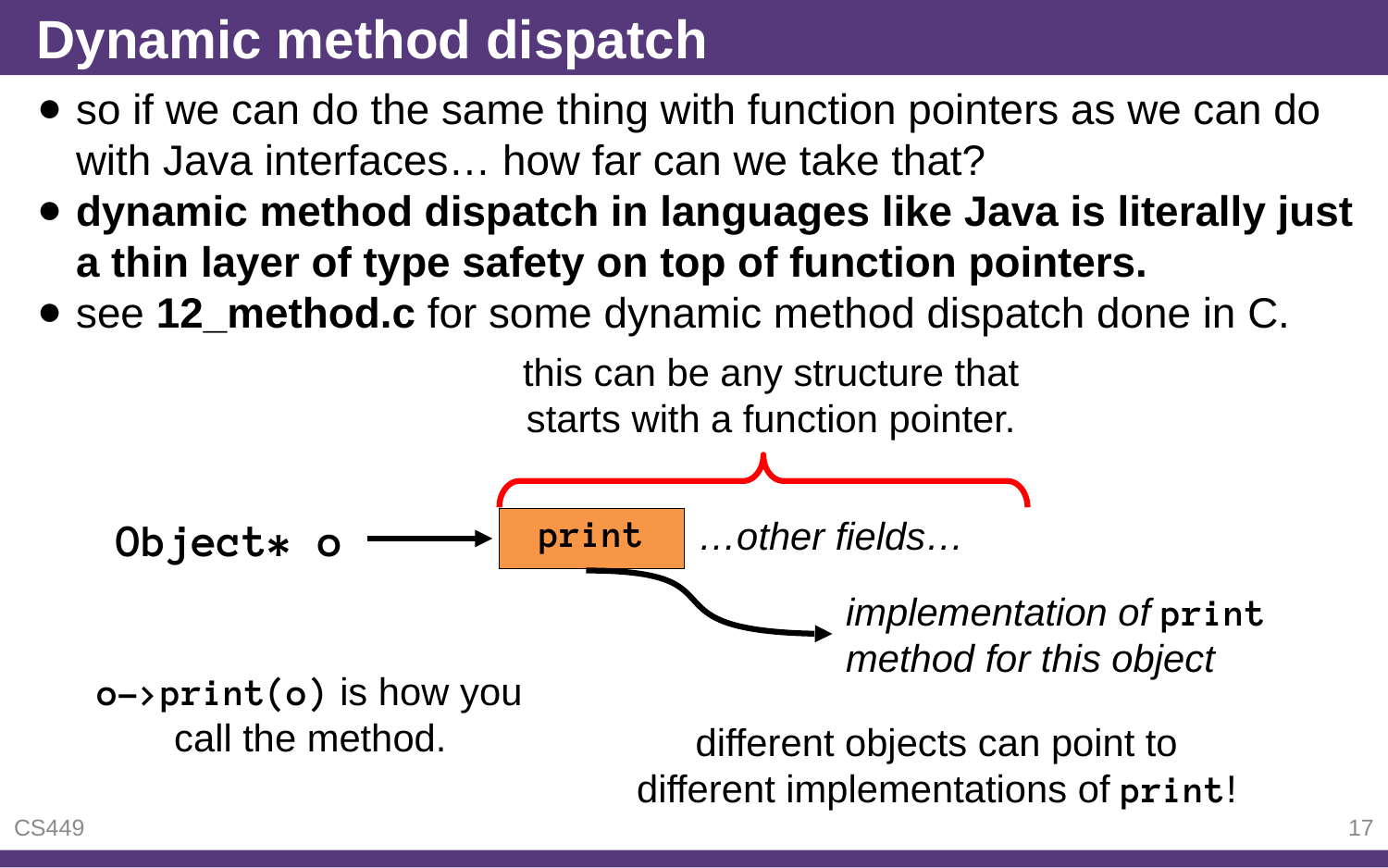

# Dynamic method dispatch
so if we can do the same thing with function pointers as we can do with Java interfaces… how far can we take that?
dynamic method dispatch in languages like Java is literally just a thin layer of type safety on top of function pointers.
see 12_method.c for some dynamic method dispatch done in C.

this can be any structure that
starts with a function pointer.
Object* o
| print | …other fields… |
| --- | --- |
implementation of print
method for this object
o->print(o) is how you
call the method.
different objects can point to
different implementations of print!
CS449
17